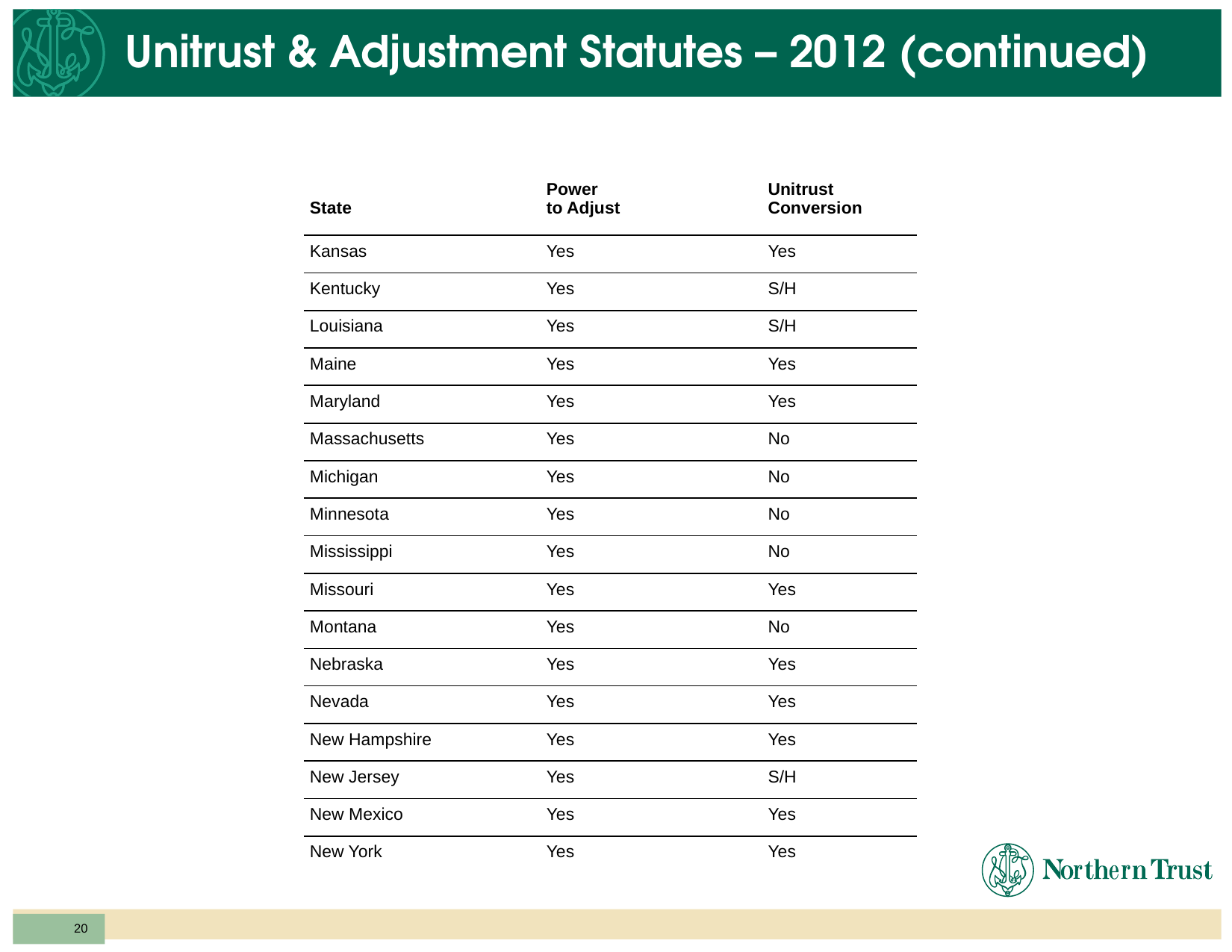

# Unitrust & Adjustment Statutes – 2012 (continued)
| State | Power to Adjust | Unitrust Conversion |
| --- | --- | --- |
| Kansas | Yes | Yes |
| Kentucky | Yes | S/H |
| Louisiana | Yes | S/H |
| Maine | Yes | Yes |
| Maryland | Yes | Yes |
| Massachusetts | Yes | No |
| Michigan | Yes | No |
| Minnesota | Yes | No |
| Mississippi | Yes | No |
| Missouri | Yes | Yes |
| Montana | Yes | No |
| Nebraska | Yes | Yes |
| Nevada | Yes | Yes |
| New Hampshire | Yes | Yes |
| New Jersey | Yes | S/H |
| New Mexico | Yes | Yes |
| New York | Yes | Yes |